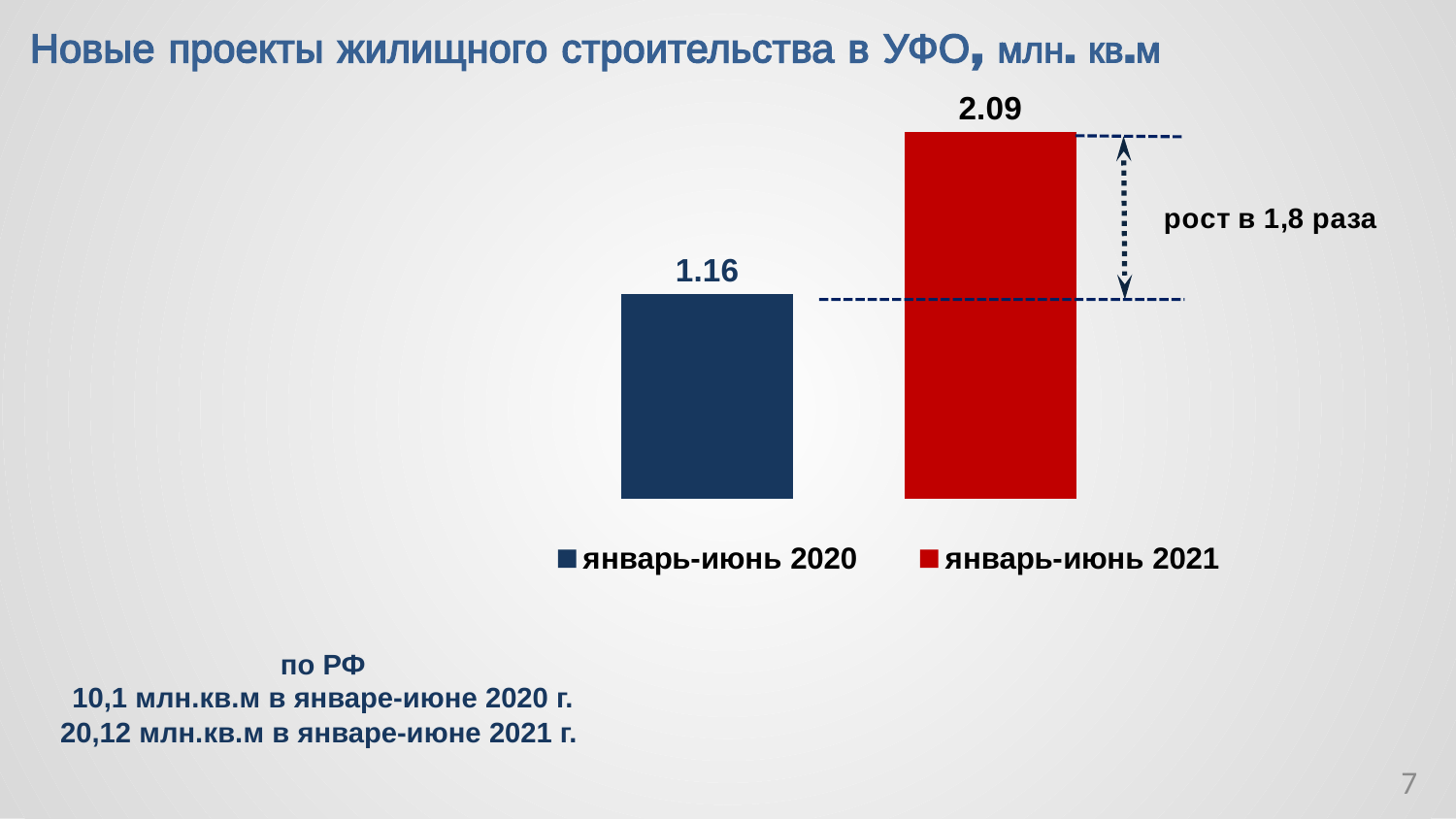

### Chart

| Category | январь-июнь 2020 | январь-июнь 2021 |
|---|---|---|
| УФО | 1.163 | 2.085 |
Новые проекты жилищного строительства в УФО, млн. кв.м

по РФ
 10,1 млн.кв.м в январе-июне 2020 г.
20,12 млн.кв.м в январе-июне 2021 г.

7